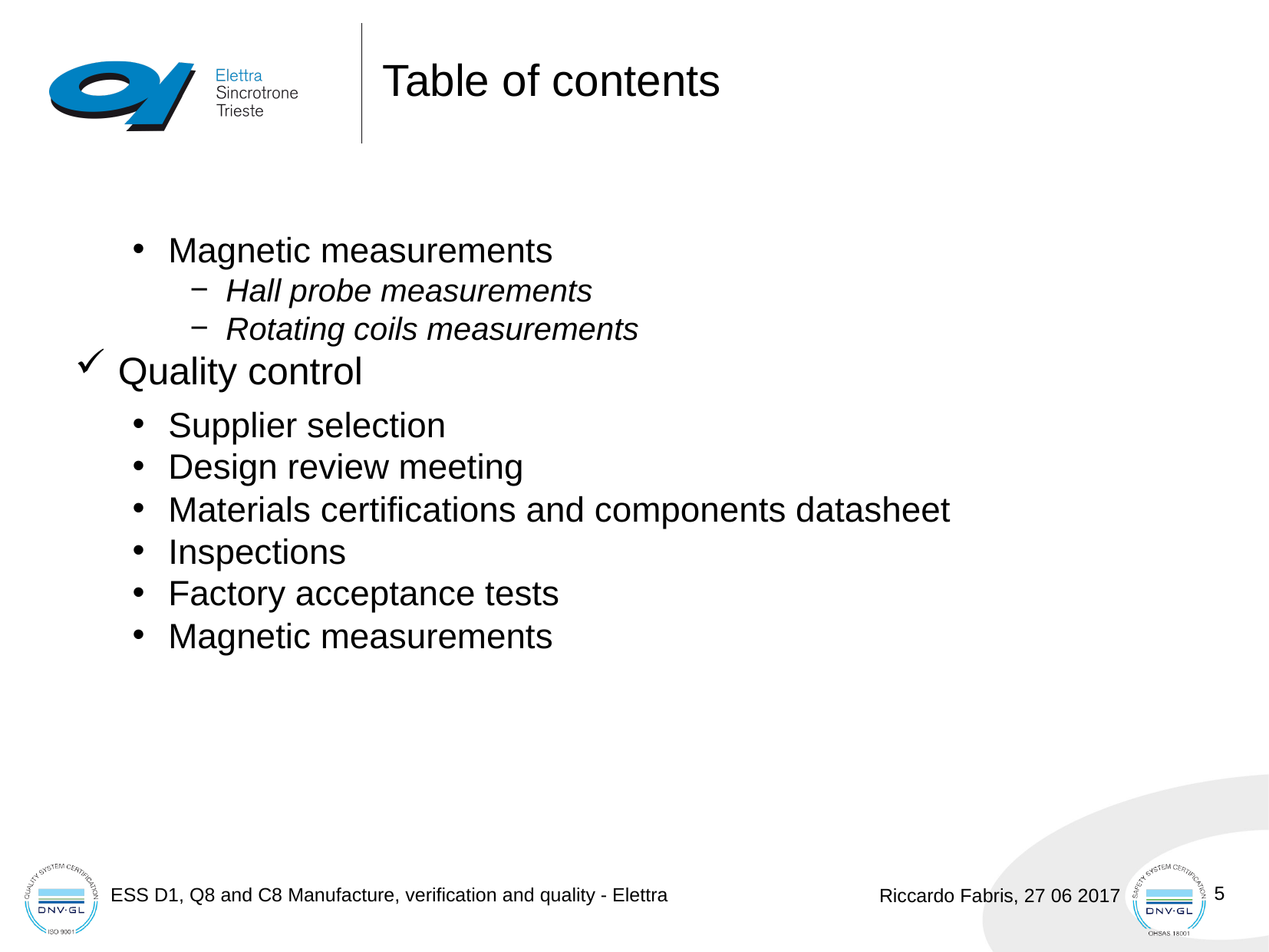

# Table of contents
Magnetic measurements
Hall probe measurements
Rotating coils measurements
Quality control
Supplier selection
Design review meeting
Materials certifications and components datasheet
Inspections
Factory acceptance tests
Magnetic measurements
5